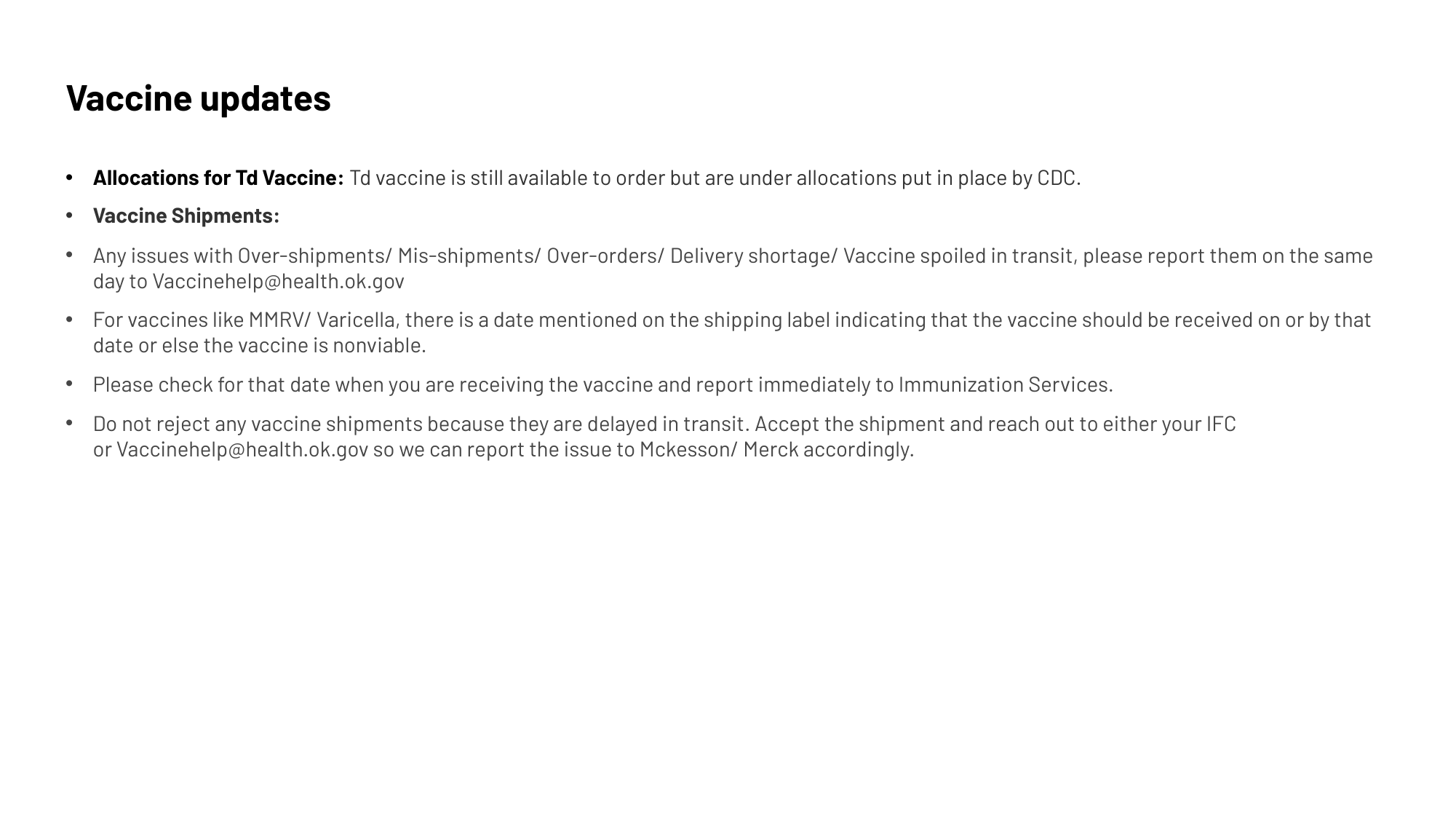

# Vaccine updates
Allocations for Td Vaccine: Td vaccine is still available to order but are under allocations put in place by CDC.
Vaccine Shipments:
Any issues with Over-shipments/ Mis-shipments/ Over-orders/ Delivery shortage/ Vaccine spoiled in transit, please report them on the same day to Vaccinehelp@health.ok.gov
For vaccines like MMRV/ Varicella, there is a date mentioned on the shipping label indicating that the vaccine should be received on or by that date or else the vaccine is nonviable.
Please check for that date when you are receiving the vaccine and report immediately to Immunization Services.
Do not reject any vaccine shipments because they are delayed in transit. Accept the shipment and reach out to either your IFC or Vaccinehelp@health.ok.gov so we can report the issue to Mckesson/ Merck accordingly.